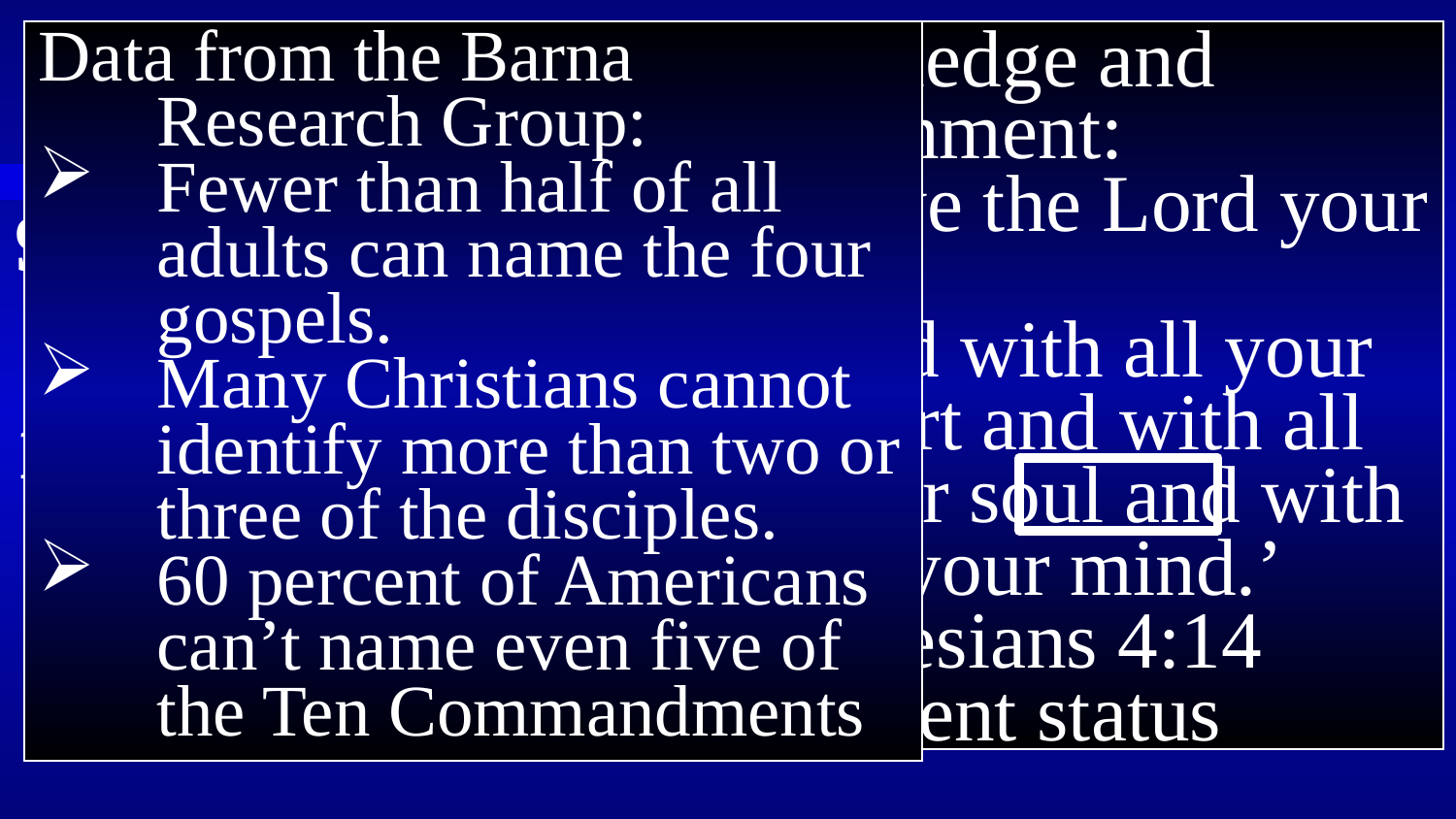

American Enterprise Institute: 27% of white evangelicals believe the Qanon conspiracy theory!
Data from the Barna Research Group:
Fewer than half of all adults can name the four gospels.
Many Christians cannot identify more than two or three of the disciples.
60 percent of Americans can’t name even five of the Ten Commandments
Knowledge and discernment:
‘Love the Lord your
   God with all your
   heart and with all
   your soul and with
   all your mind.’
Ephesians 4:14
Current status
# Philippians
9 And this I pray, that your love may abound still more and more in real knowledge and all discernment,
10 so that you may approve the things that are excellent, in order to be sincere and blameless until the day of Christ